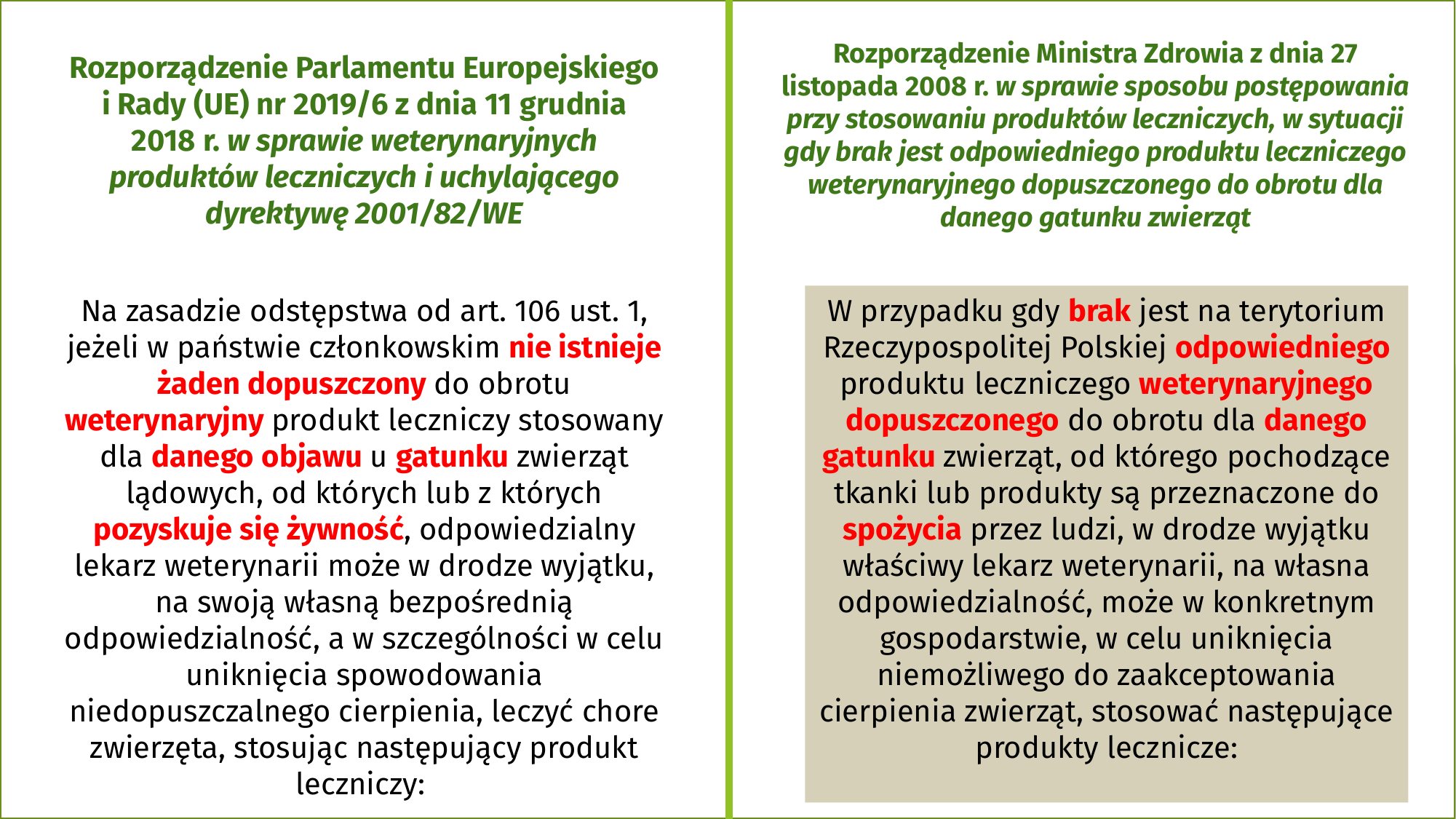

§ 1. W przypadku gdy brak jest na terytorium Rzeczypospolitej Polskiej odpowiedniego produktu leczniczego weterynaryjnego dopuszczonego do obrotu dla danego gatunku zwierząt, od którego pochodzące tkanki lub produkty są przeznaczone do spożycia przez ludzi, w drodze wyjątku właściwy lekarz weterynarii, na własna odpowiedzialność, może w konkretnym gospodarstwie, w celu uniknięcia niemożliwego do zaakceptowania cierpienia zwierząt, stosować następujące produkty lecznicze:
Rozporządzenie Ministra Zdrowia z dnia 27 listopada 2008 r. w sprawie sposobu postępowania przy stosowaniu produktów leczniczych, w sytuacji gdy brak jest odpowiedniego produktu leczniczego weterynaryjnego dopuszczonego do obrotu dla danego gatunku zwierząt

Rozporządzenie Parlamentu Europejskiego i Rady (UE) nr 2019/6 z dnia 11 grudnia 2018 r. w sprawie weterynaryjnych produktów leczniczych i uchylającego dyrektywę 2001/82/WE
#

Na zasadzie odstępstwa od art. 106 ust. 1, jeżeli w państwie członkowskim nie istnieje żaden dopuszczony do obrotu weterynaryjny produkt leczniczy stosowany dla danego objawu u gatunku zwierząt lądowych, od których lub z których pozyskuje się żywność, odpowiedzialny lekarz weterynarii może w drodze wyjątku, na swoją własną bezpośrednią odpowiedzialność, a w szczególności w celu uniknięcia spowodowania niedopuszczalnego cierpienia, leczyć chore zwierzęta, stosując następujący produkt leczniczy:

W przypadku gdy brak jest na terytorium Rzeczypospolitej Polskiej odpowiedniego produktu leczniczego weterynaryjnego dopuszczonego do obrotu dla danego gatunku zwierząt, od którego pochodzące tkanki lub produkty są przeznaczone do spożycia przez ludzi, w drodze wyjątku właściwy lekarz weterynarii, na własna odpowiedzialność, może w konkretnym gospodarstwie, w celu uniknięcia niemożliwego do zaakceptowania cierpienia zwierząt, stosować następujące produkty lecznicze: